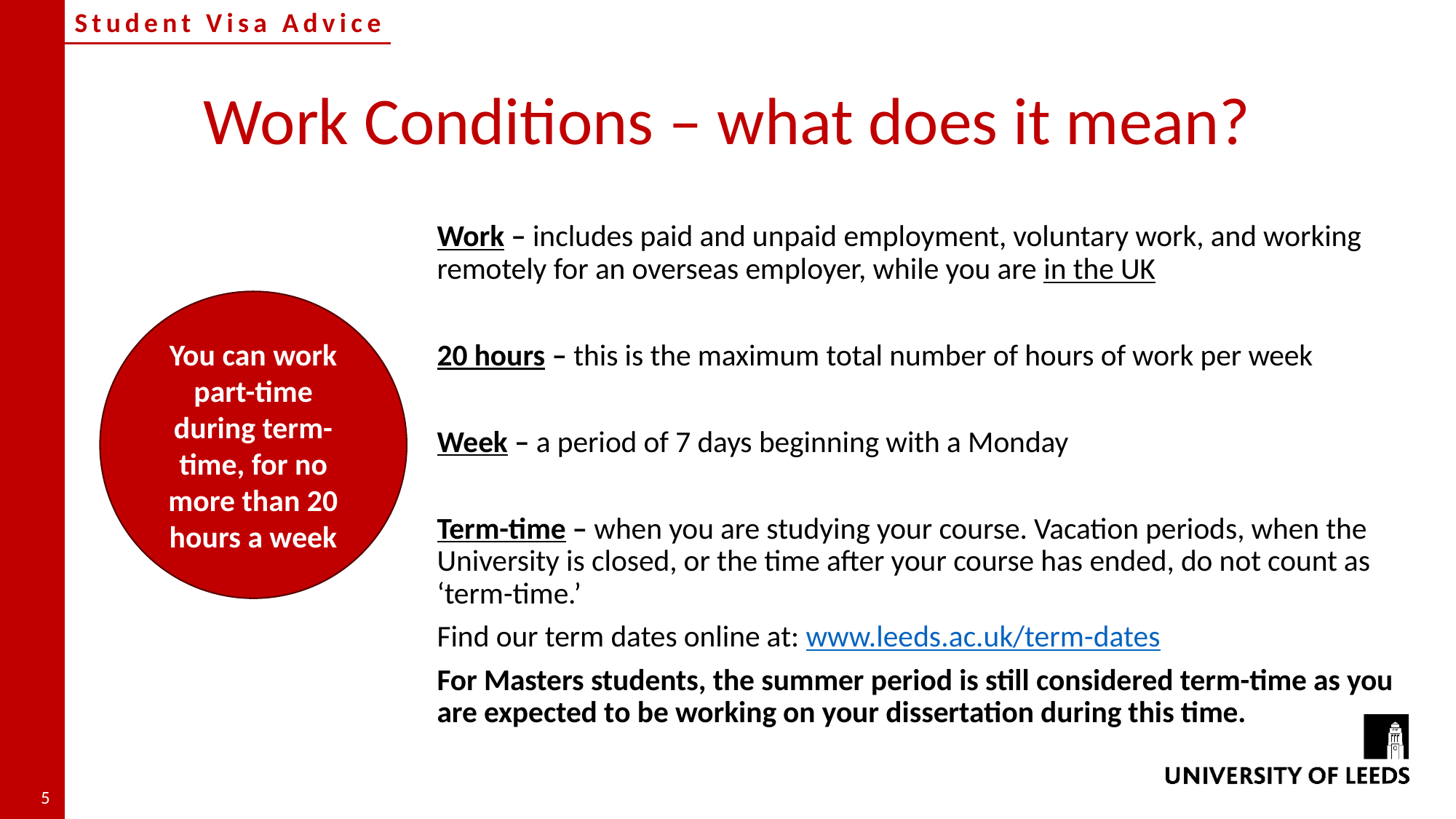

# Work Conditions – what does it mean?
Work – includes paid and unpaid employment, voluntary work, and working remotely for an overseas employer, while you are in the UK

20 hours – this is the maximum total number of hours of work per week

Week – a period of 7 days beginning with a Monday

Term-time – when you are studying your course. Vacation periods, when the University is closed, or the time after your course has ended, do not count as ‘term-time.’
Find our term dates online at: www.leeds.ac.uk/term-dates
For Masters students, the summer period is still considered term-time as you are expected to be working on your dissertation during this time.

You can work part-time during term-time, for no more than 20 hours a week
5